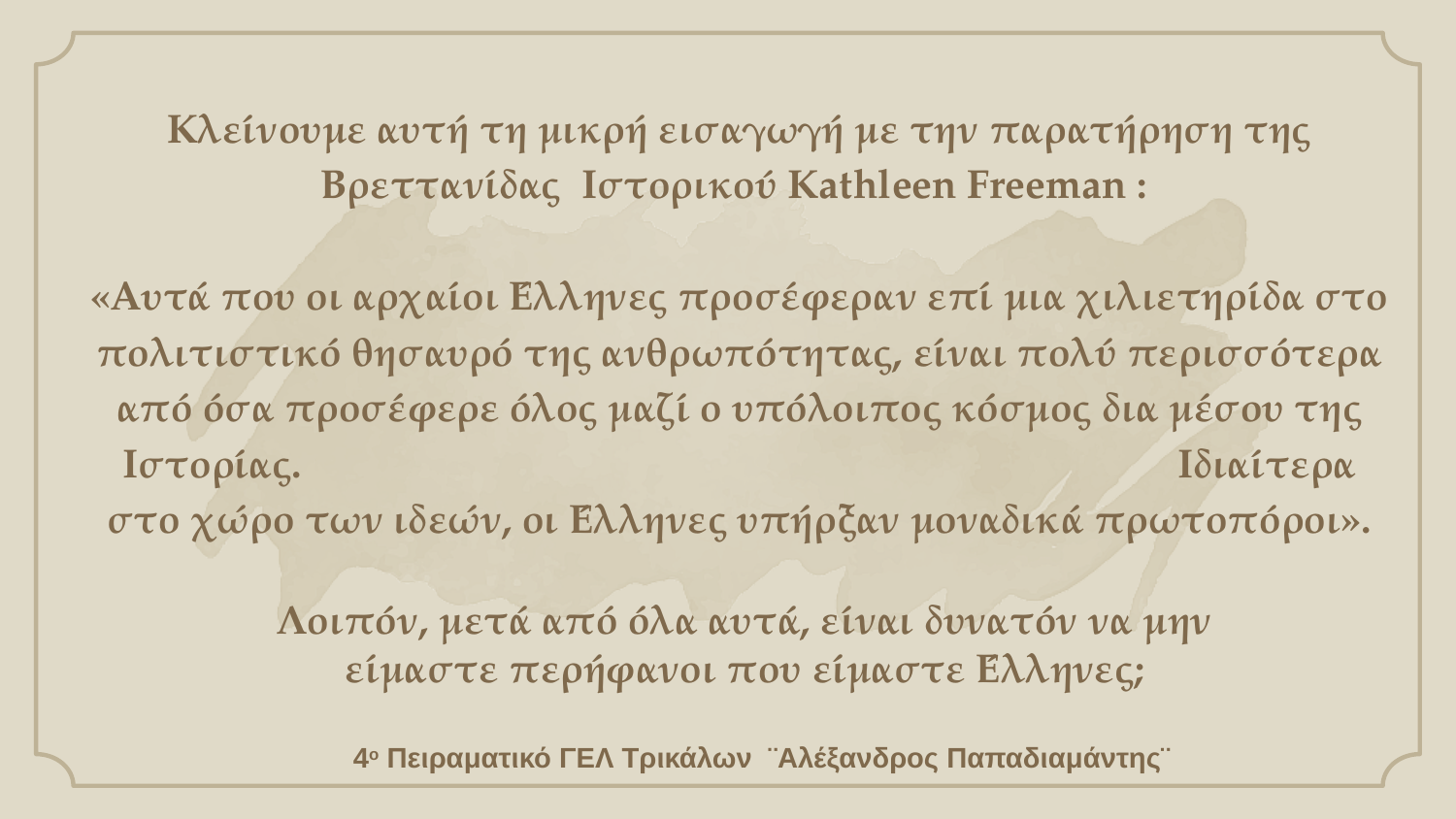

# Κλείνουμε αυτή τη μικρή εισαγωγή με την παρατήρηση της Βρεττανίδας  Ιστορικού Kathleen Freeman : «Αυτά που οι αρχαίοι Έλληνες προσέφεραν επί μια χιλιετηρίδα στο πολιτιστικό θησαυρό της ανθρωπότητας, είναι πολύ περισσότερα από όσα προσέφερε όλος μαζί ο υπόλοιπος κόσμος δια μέσου της Ιστορίας.                                                                                      Ιδιαίτερα στο χώρο των ιδεών, οι Έλληνες υπήρξαν μοναδικά πρωτοπόροι».

Λοιπόν, μετά από όλα αυτά, είναι δυνατόν να μην είμαστε περήφανοι που είμαστε Έλληνες;
4ο Πειραματικό ΓΕΛ Τρικάλων  ¨Αλέξανδρος Παπαδιαμάντης¨